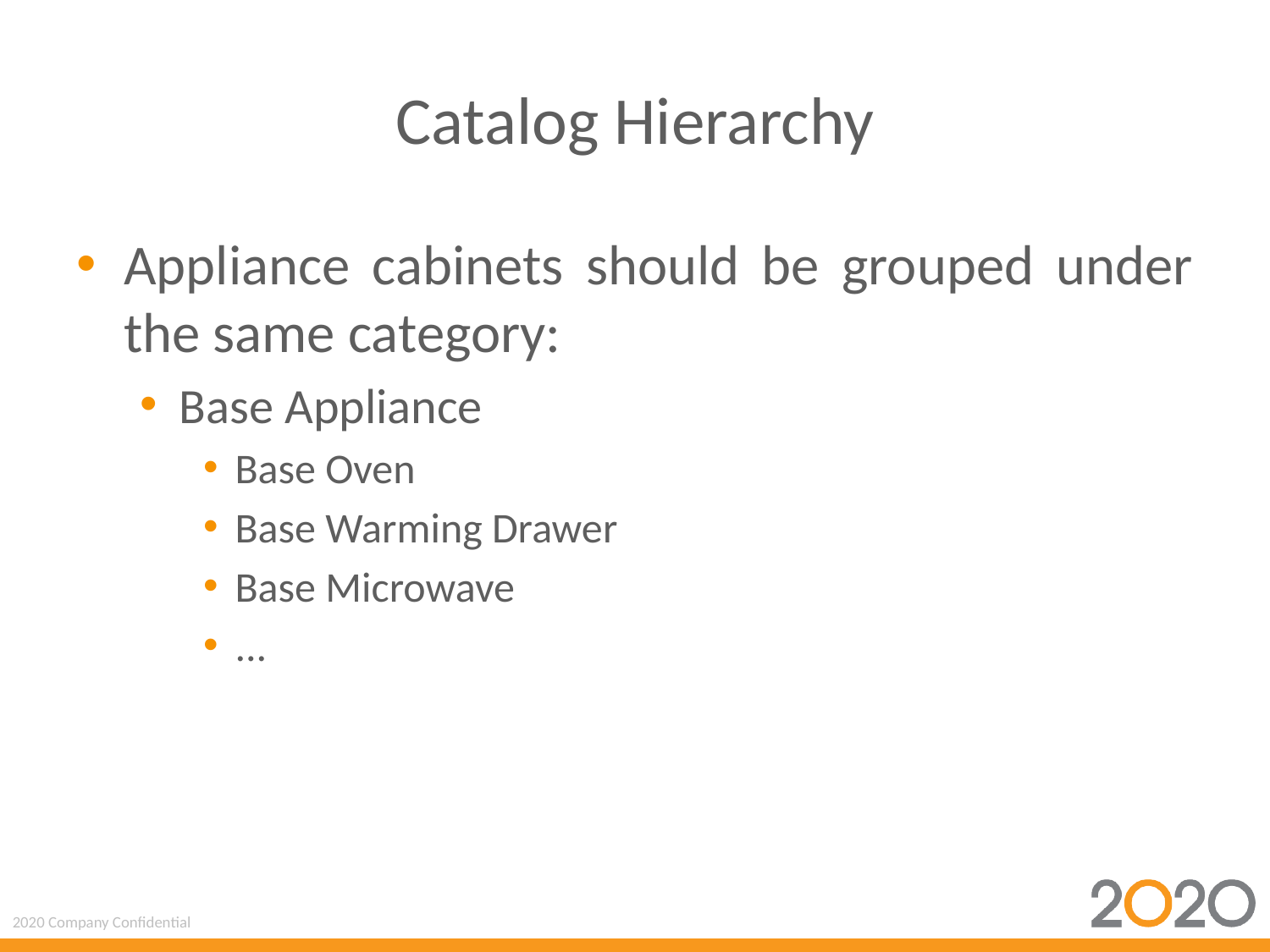

# Catalog Hierarchy
Appliance cabinets should be grouped under the same category:
Base Appliance
Base Oven
Base Warming Drawer
Base Microwave
...